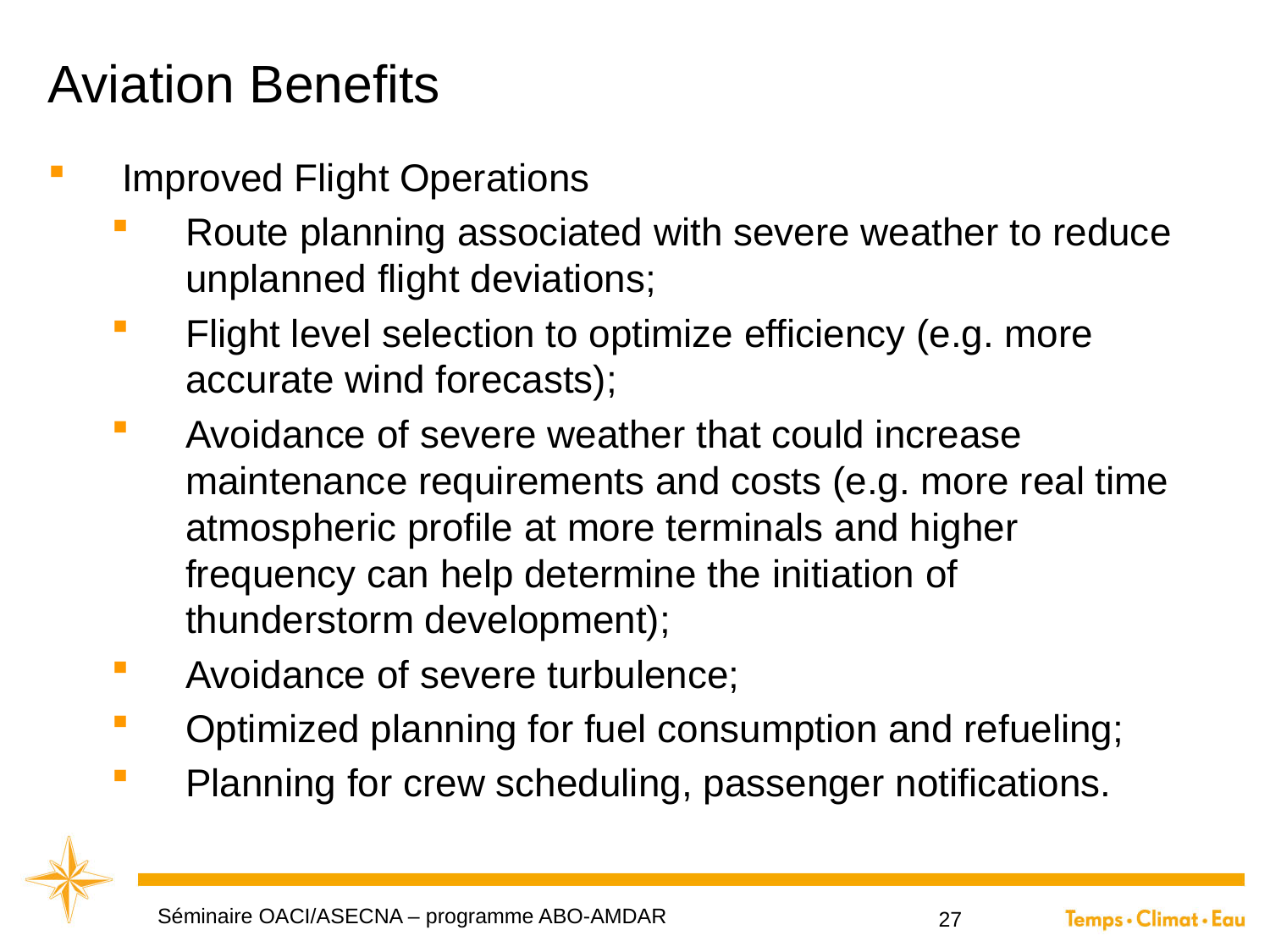

# Aviation Benefits
Improved Flight Operations
Route planning associated with severe weather to reduce unplanned flight deviations;
Flight level selection to optimize efficiency (e.g. more accurate wind forecasts);
Avoidance of severe weather that could increase maintenance requirements and costs (e.g. more real time atmospheric profile at more terminals and higher frequency can help determine the initiation of thunderstorm development);
Avoidance of severe turbulence;
Optimized planning for fuel consumption and refueling;
Planning for crew scheduling, passenger notifications.

Séminaire OACI/ASECNA – programme ABO-AMDAR
27